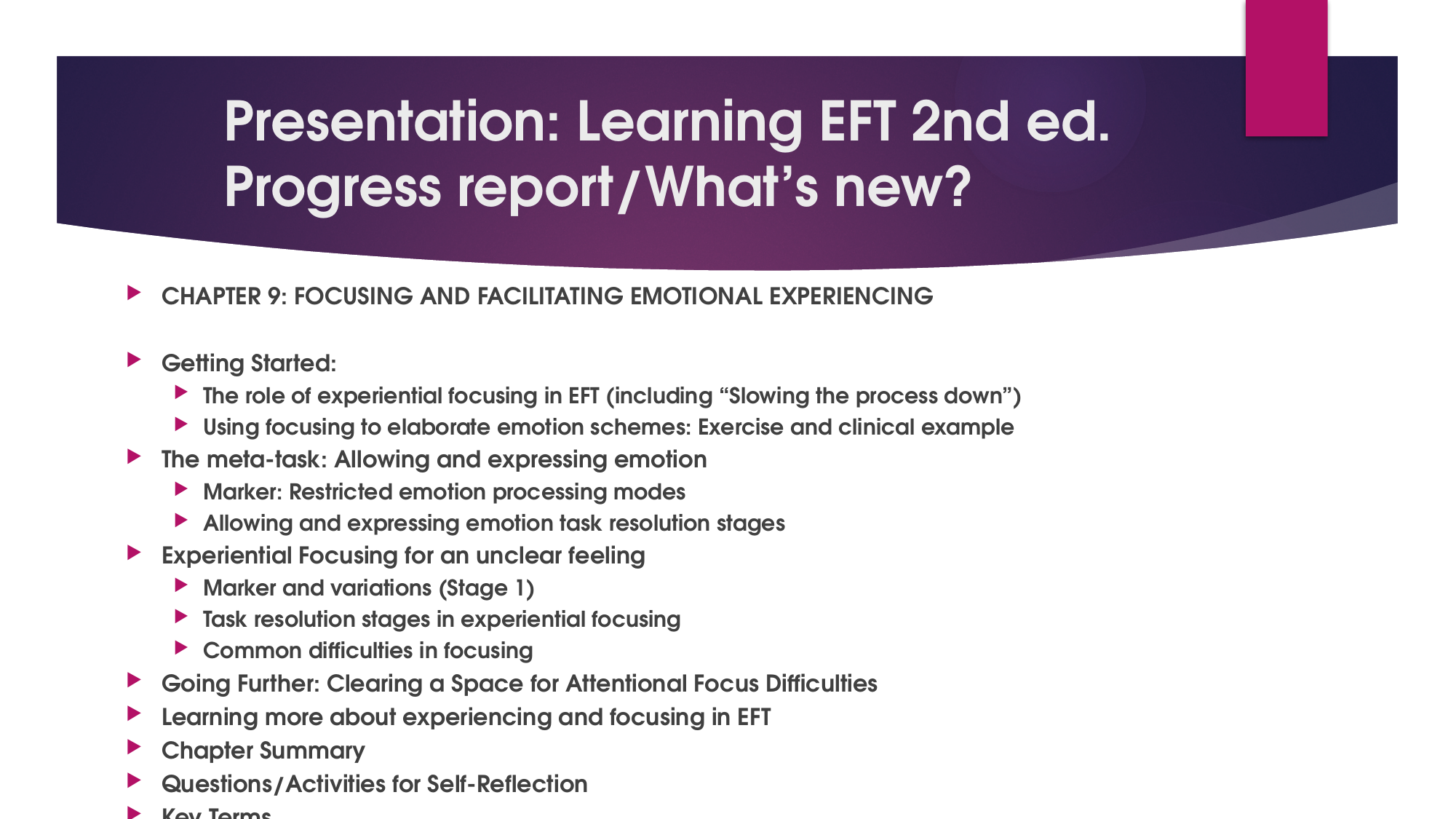

# Presentation: Learning EFT 2nd ed. Progress report/What’s new?
CHAPTER 9: FOCUSING AND FACILITATING EMOTIONAL EXPERIENCING

Getting Started:
The role of experiential focusing in EFT (including “Slowing the process down”)
Using focusing to elaborate emotion schemes: Exercise and clinical example
The meta-task: Allowing and expressing emotion
Marker: Restricted emotion processing modes
Allowing and expressing emotion task resolution stages
Experiential Focusing for an unclear feeling
Marker and variations (Stage 1)
Task resolution stages in experiential focusing
Common difficulties in focusing
Going Further: Clearing a Space for Attentional Focus Difficulties
Learning more about experiencing and focusing in EFT
Chapter Summary
Questions/Activities for Self-Reflection
Key Terms